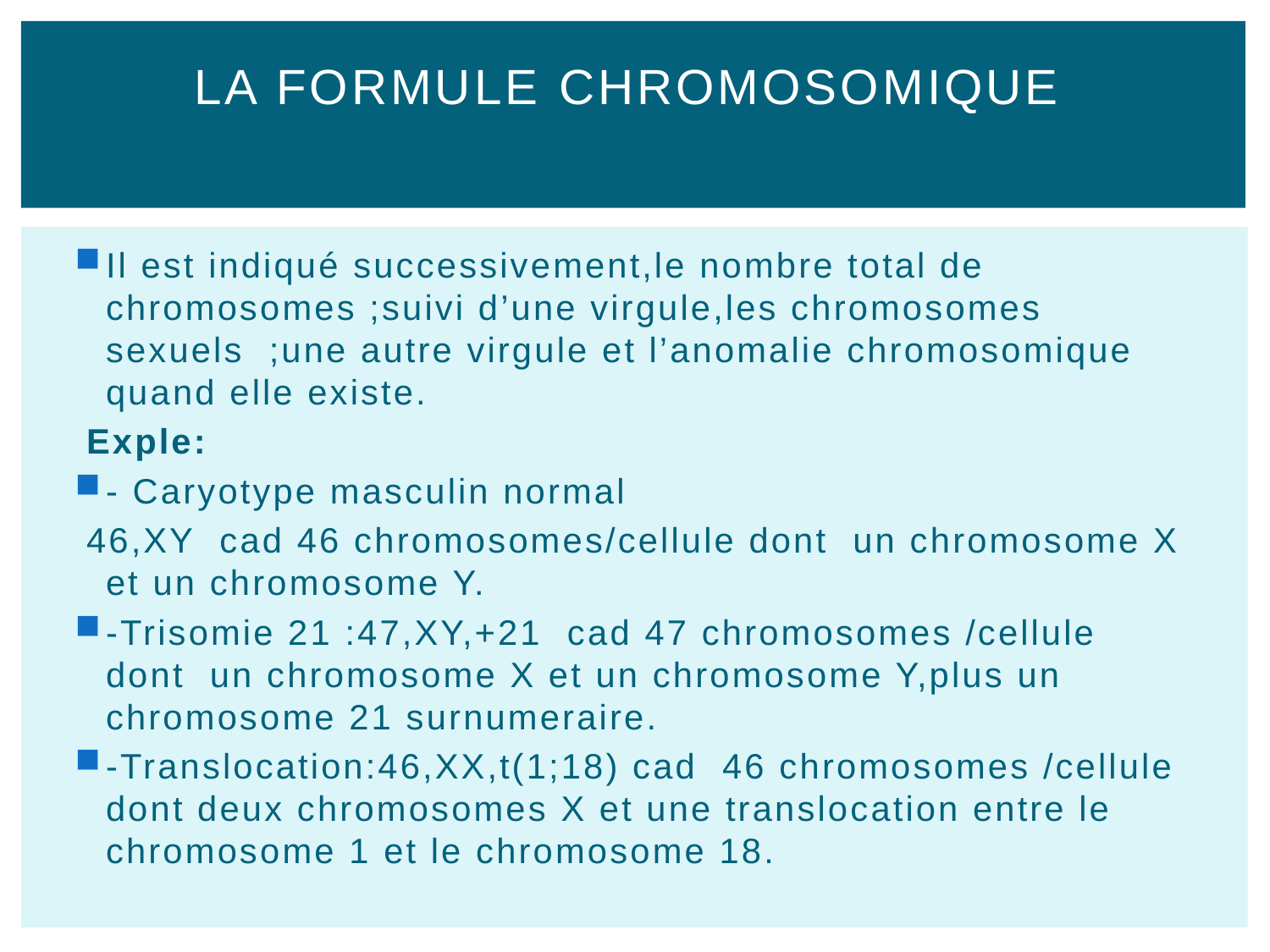

# La formule chromosomique
Il est indiqué successivement,le nombre total de chromosomes ;suivi d’une virgule,les chromosomes sexuels  ;une autre virgule et l’anomalie chromosomique  quand elle existe.
 Exple:
- Caryotype masculin normal
 46,XY  cad 46 chromosomes/cellule dont  un chromosome X et un chromosome Y.
-Trisomie 21 :47,XY,+21  cad 47 chromosomes /cellule dont  un chromosome X et un chromosome Y,plus un chromosome 21 surnumeraire.
-Translocation:46,XX,t(1;18) cad  46 chromosomes /cellule dont deux chromosomes X et une translocation entre le chromosome 1 et le chromosome 18.